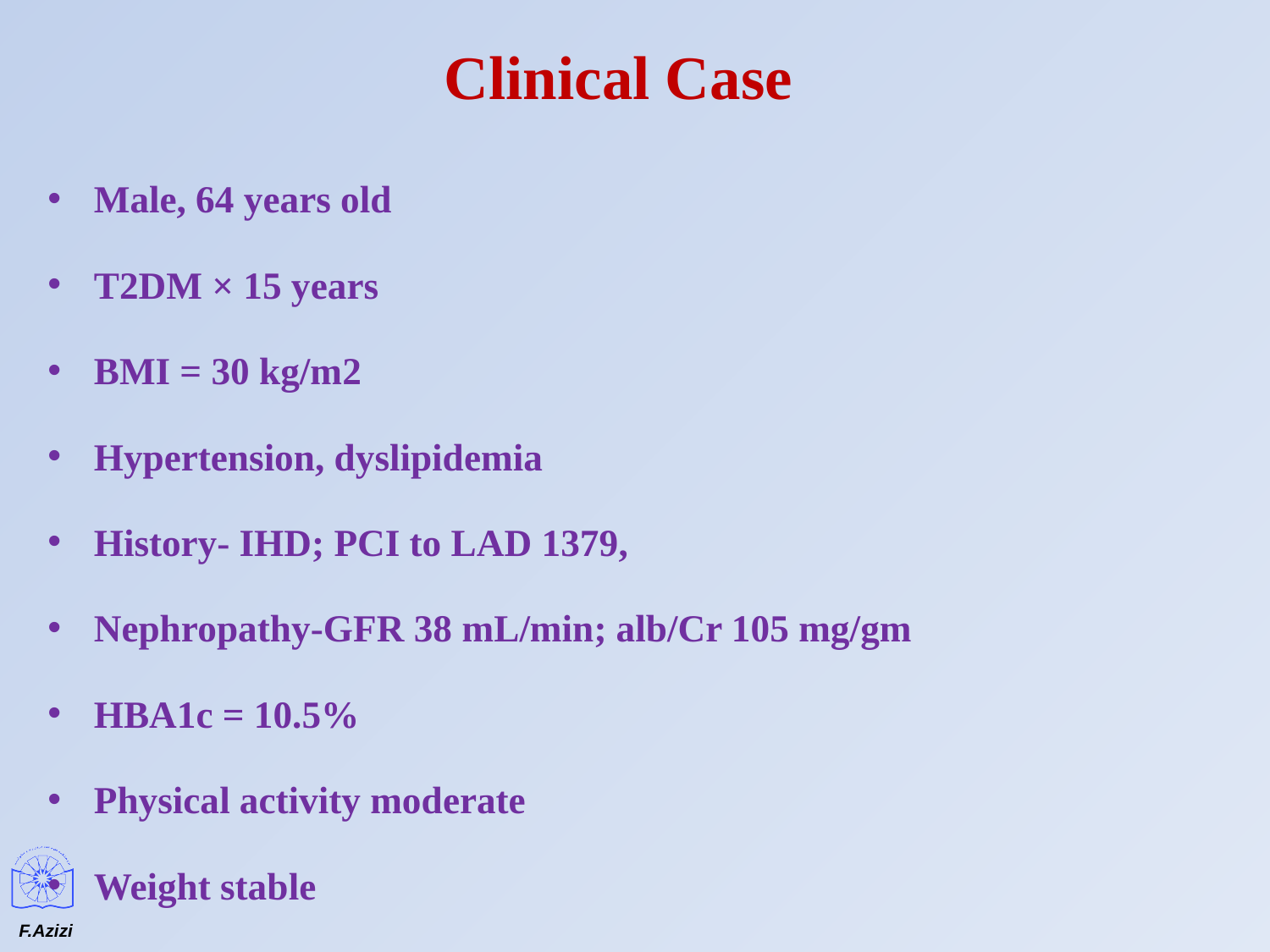

# Clinical Case
Male, 64 years old
T2DM × 15 years
BMI = 30 kg/m2
Hypertension, dyslipidemia
History- IHD; PCI to LAD 1379,
Nephropathy-GFR 38 mL/min; alb/Cr 105 mg/gm
HBA1c = 10.5%
Physical activity moderate
Weight stable